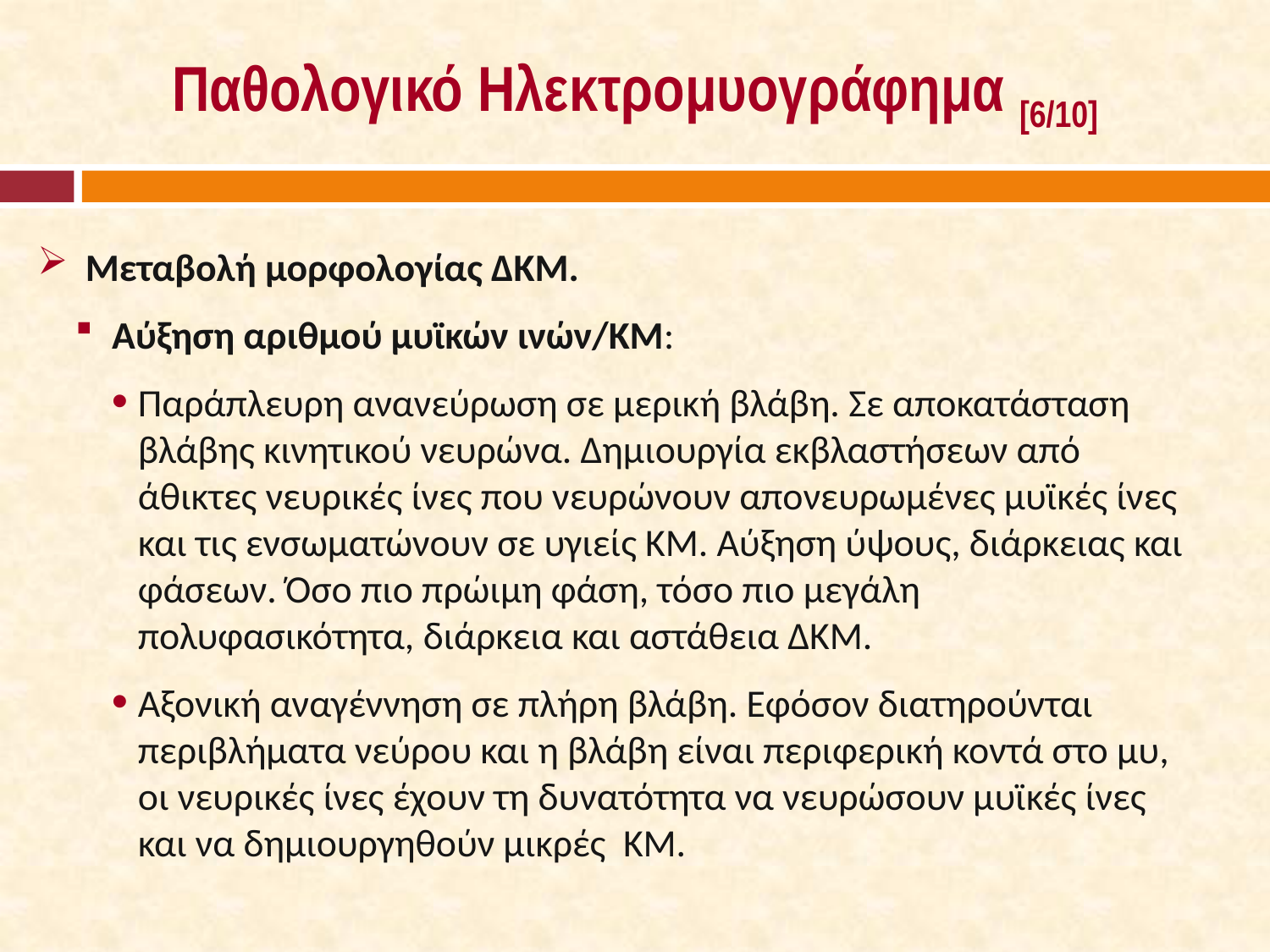

# Παθολογικό Ηλεκτρομυογράφημα [6/10]
Μεταβολή μορφολογίας ΔΚΜ.
Αύξηση αριθμού μυϊκών ινών/ΚΜ:
Παράπλευρη ανανεύρωση σε μερική βλάβη. Σε αποκατάσταση βλάβης κινητικού νευρώνα. Δημιουργία εκβλαστήσεων από άθικτες νευρικές ίνες που νευρώνουν απονευρωμένες μυϊκές ίνες και τις ενσωματώνουν σε υγιείς ΚΜ. Αύξηση ύψους, διάρκειας και φάσεων. Όσο πιο πρώιμη φάση, τόσο πιο μεγάλη πολυφασικότητα, διάρκεια και αστάθεια ΔΚΜ.
Αξονική αναγέννηση σε πλήρη βλάβη. Εφόσον διατηρούνται περιβλήματα νεύρου και η βλάβη είναι περιφερική κοντά στο μυ, οι νευρικές ίνες έχουν τη δυνατότητα να νευρώσουν μυϊκές ίνες και να δημιουργηθούν μικρές  ΚΜ.